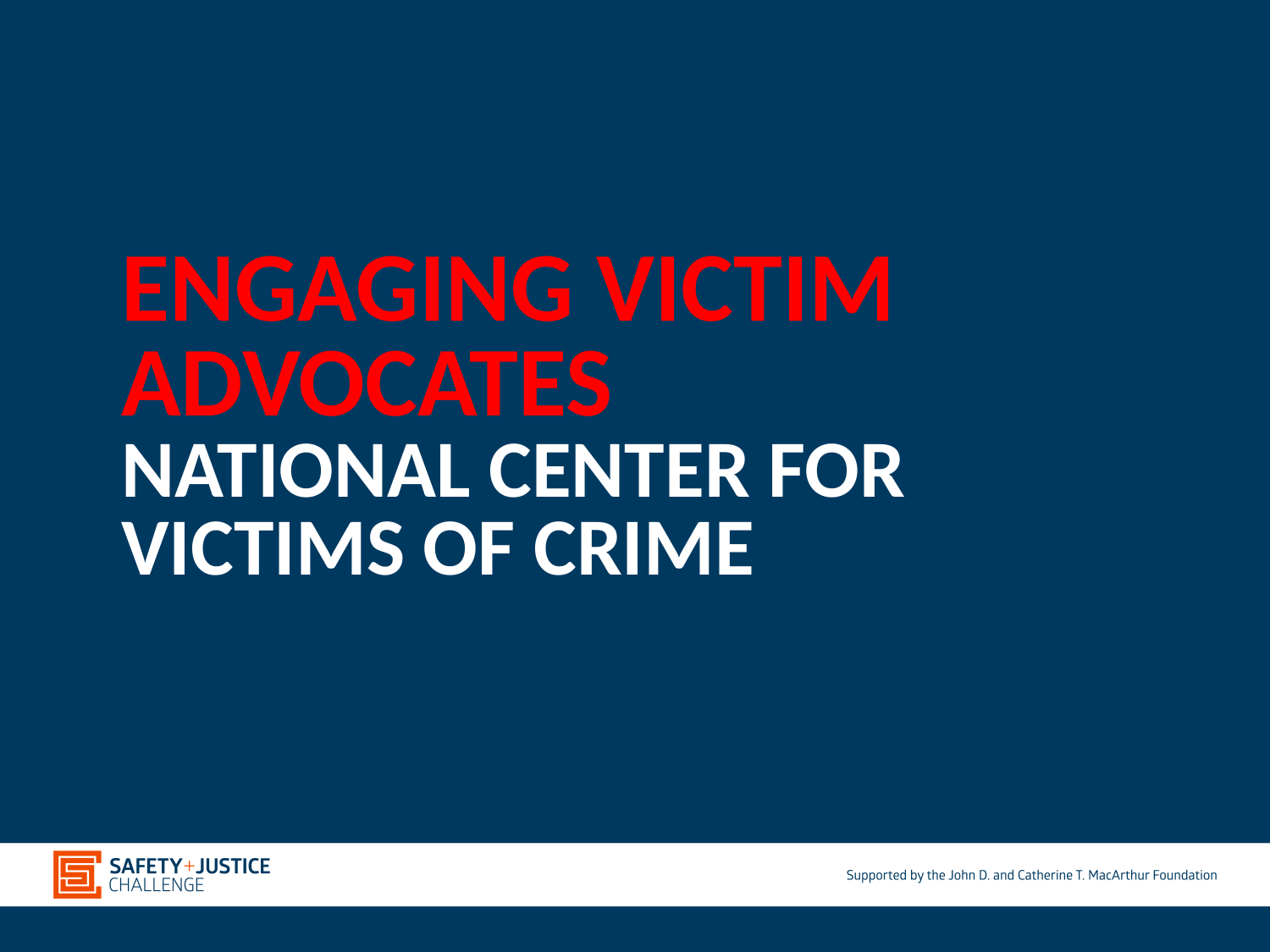

# Engaging victim advocates national center for victims of crime